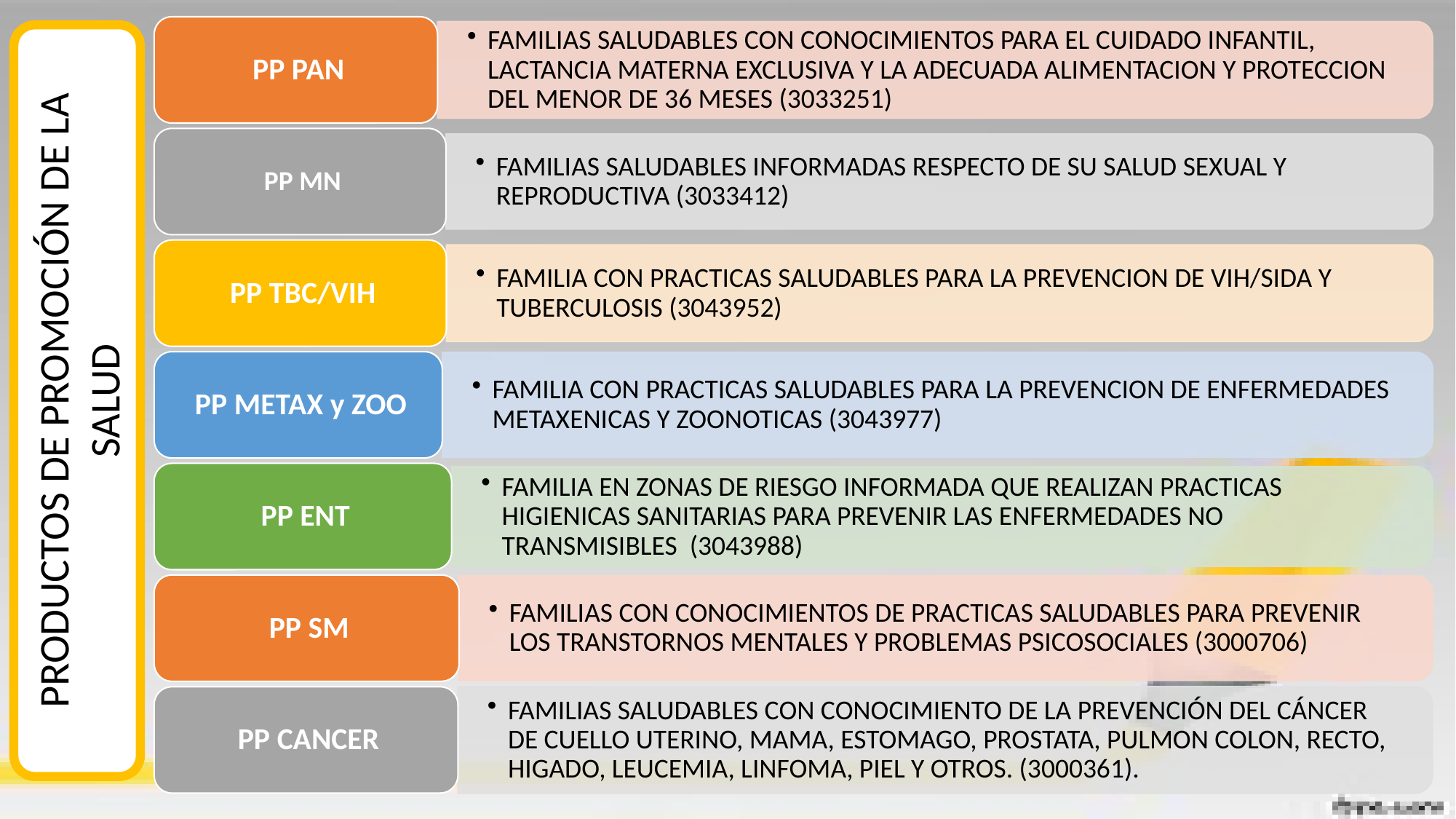

FAMILIAS SALUDABLES CON CONOCIMIENTOS PARA EL CUIDADO INFANTIL, LACTANCIA MATERNA EXCLUSIVA Y LA ADECUADA ALIMENTACION Y PROTECCION DEL MENOR DE 36 MESES (3033251)
PP PAN
FAMILIAS SALUDABLES INFORMADAS RESPECTO DE SU SALUD SEXUAL Y REPRODUCTIVA (3033412)
PP MN
FAMILIA CON PRACTICAS SALUDABLES PARA LA PREVENCION DE VIH/SIDA Y TUBERCULOSIS (3043952)
PP TBC/VIH
FAMILIA CON PRACTICAS SALUDABLES PARA LA PREVENCION DE ENFERMEDADES METAXENICAS Y ZOONOTICAS (3043977)
PP METAX y ZOO
FAMILIA EN ZONAS DE RIESGO INFORMADA QUE REALIZAN PRACTICAS HIGIENICAS SANITARIAS PARA PREVENIR LAS ENFERMEDADES NO TRANSMISIBLES  (3043988)
PP ENT
FAMILIAS CON CONOCIMIENTOS DE PRACTICAS SALUDABLES PARA PREVENIR LOS TRANSTORNOS MENTALES Y PROBLEMAS PSICOSOCIALES (3000706)
PP SM
FAMILIAS SALUDABLES CON CONOCIMIENTO DE LA PREVENCIÓN DEL CÁNCER DE CUELLO UTERINO, MAMA, ESTOMAGO, PROSTATA, PULMON COLON, RECTO, HIGADO, LEUCEMIA, LINFOMA, PIEL Y OTROS. (3000361).
PP CANCER
PRODUCTOS DE PROMOCIÓN DE LA SALUD